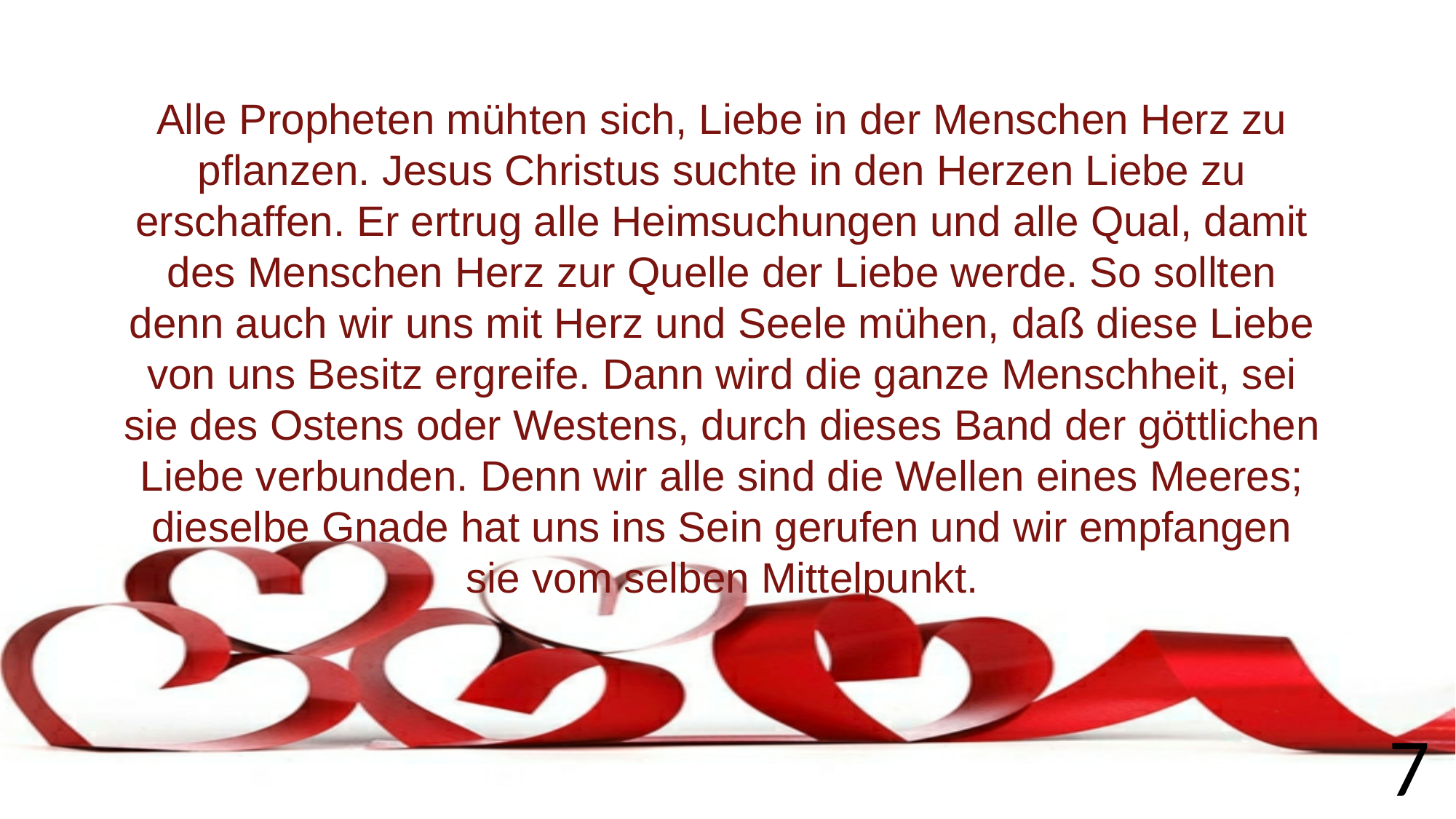

Alle Propheten mühten sich, Liebe in der Menschen Herz zu pflanzen. Jesus Christus suchte in den Herzen Liebe zu erschaffen. Er ertrug alle Heimsuchungen und alle Qual, damit des Menschen Herz zur Quelle der Liebe werde. So sollten denn auch wir uns mit Herz und Seele mühen, daß diese Liebe von uns Besitz ergreife. Dann wird die ganze Menschheit, sei sie des Ostens oder Westens, durch dieses Band der göttlichen Liebe verbunden. Denn wir alle sind die Wellen eines Meeres; dieselbe Gnade hat uns ins Sein gerufen und wir empfangen sie vom selben Mittelpunkt.
7